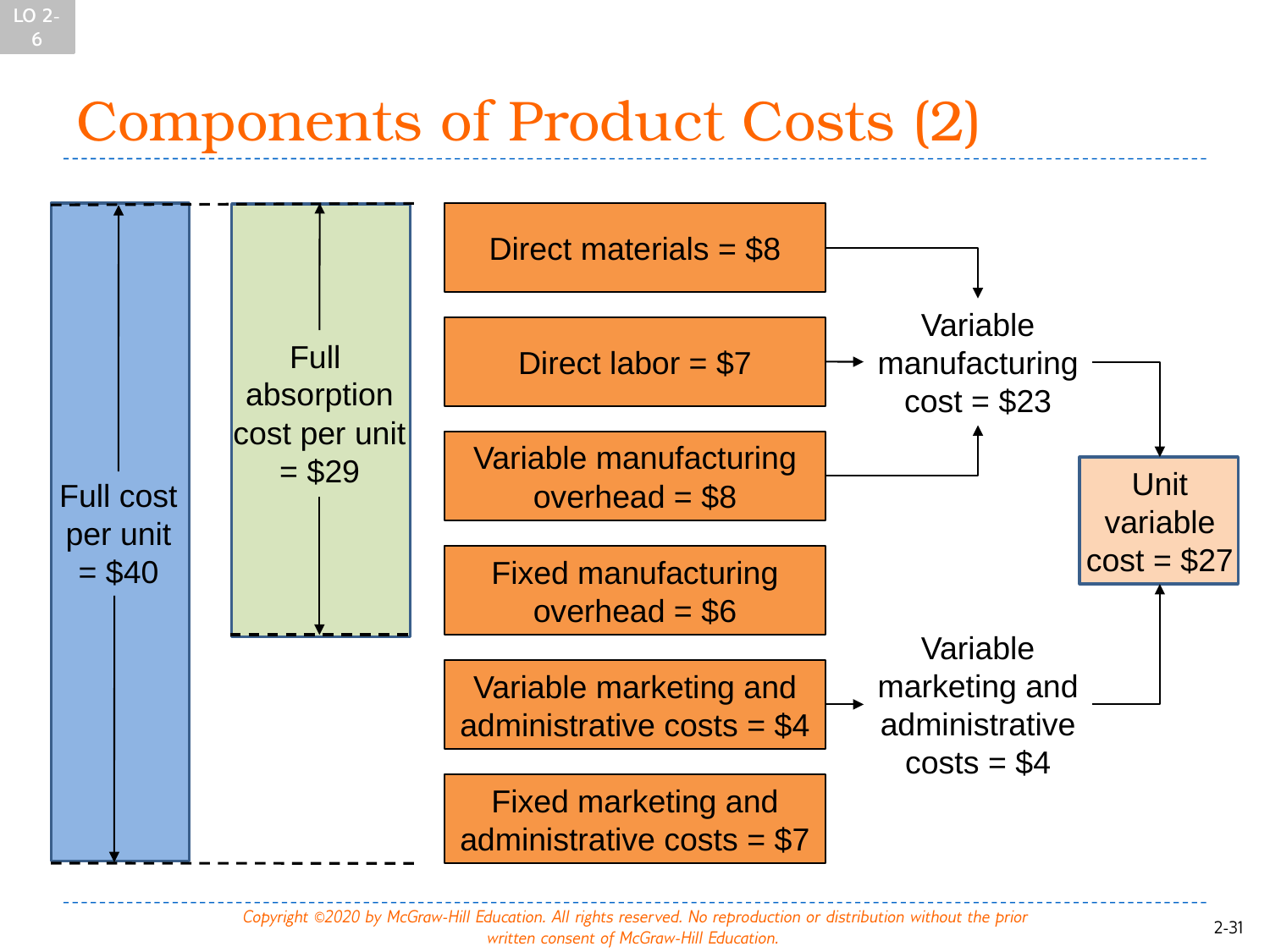

LO 2-6
# Components of Product Costs (2)

Direct materials = $8

Variable
manufacturing
cost = $23
Direct labor = $7
Full
absorption
cost per unit
= $29
Variable manufacturing
overhead = $8
Unit
variable
cost = $27

Full cost
per unit
= $40
Fixed manufacturing
overhead = $6
Variable
marketing and
administrative
costs = $4
Variable marketing and
administrative costs = $4
Fixed marketing and
administrative costs = $7